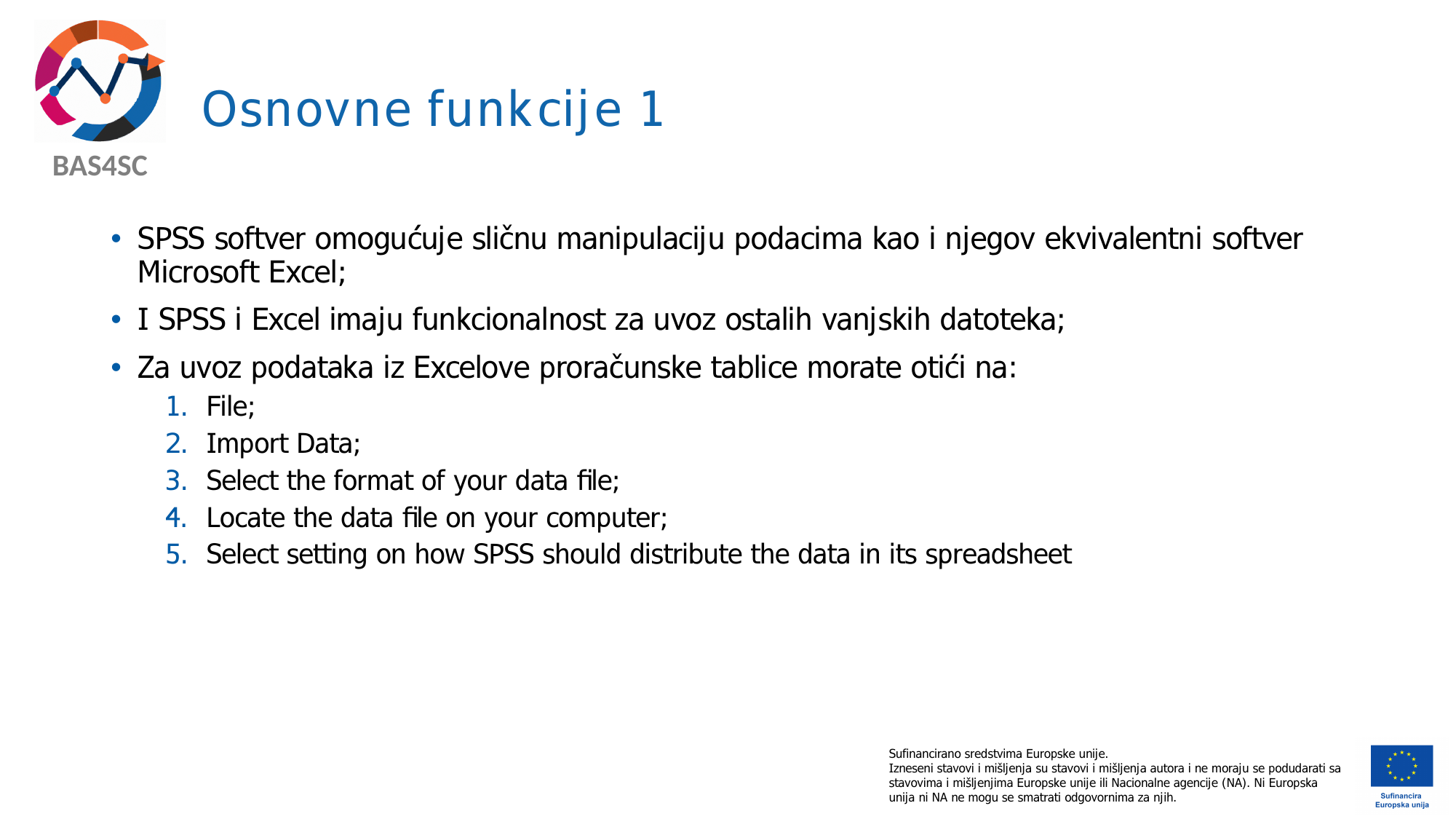

# Osnovne funkcije 1
SPSS softver omogućuje sličnu manipulaciju podacima kao i njegov ekvivalentni softver Microsoft Excel;
I SPSS i Excel imaju funkcionalnost za uvoz ostalih vanjskih datoteka;
Za uvoz podataka iz Excelove proračunske tablice morate otići na:
File;
Import Data;
Select the format of your data file;
Locate the data file on your computer;
Select setting on how SPSS should distribute the data in its spreadsheet